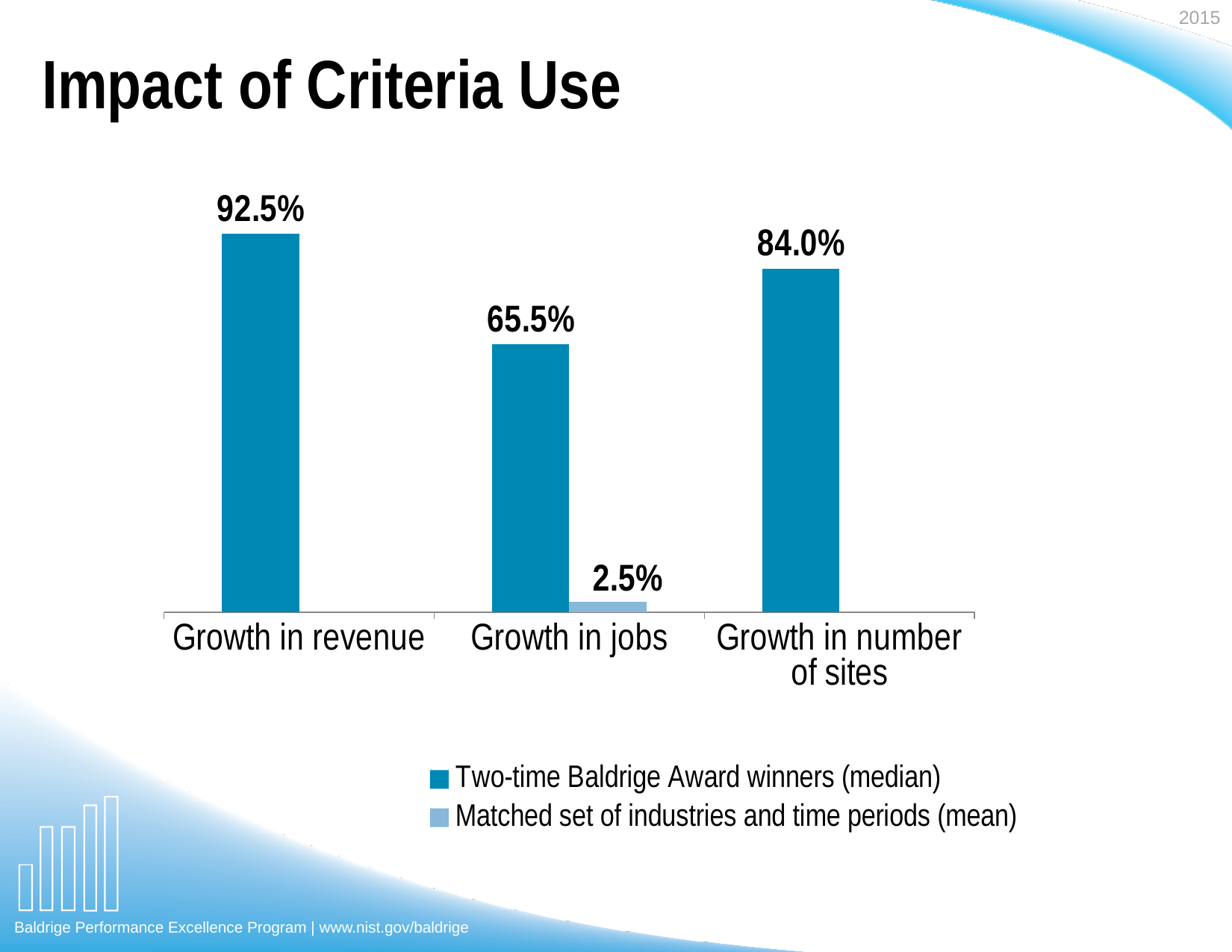

Impact of Criteria Use

### Chart

| Category | Two-time Baldrige Award winners (median) | Matched set of industries and time periods (mean) |
|---|---|---|
| Growth in revenue | 0.925 | None |
| Growth in jobs | 0.655 | 0.025 |
| Growth in number of sites | 0.84 | None |